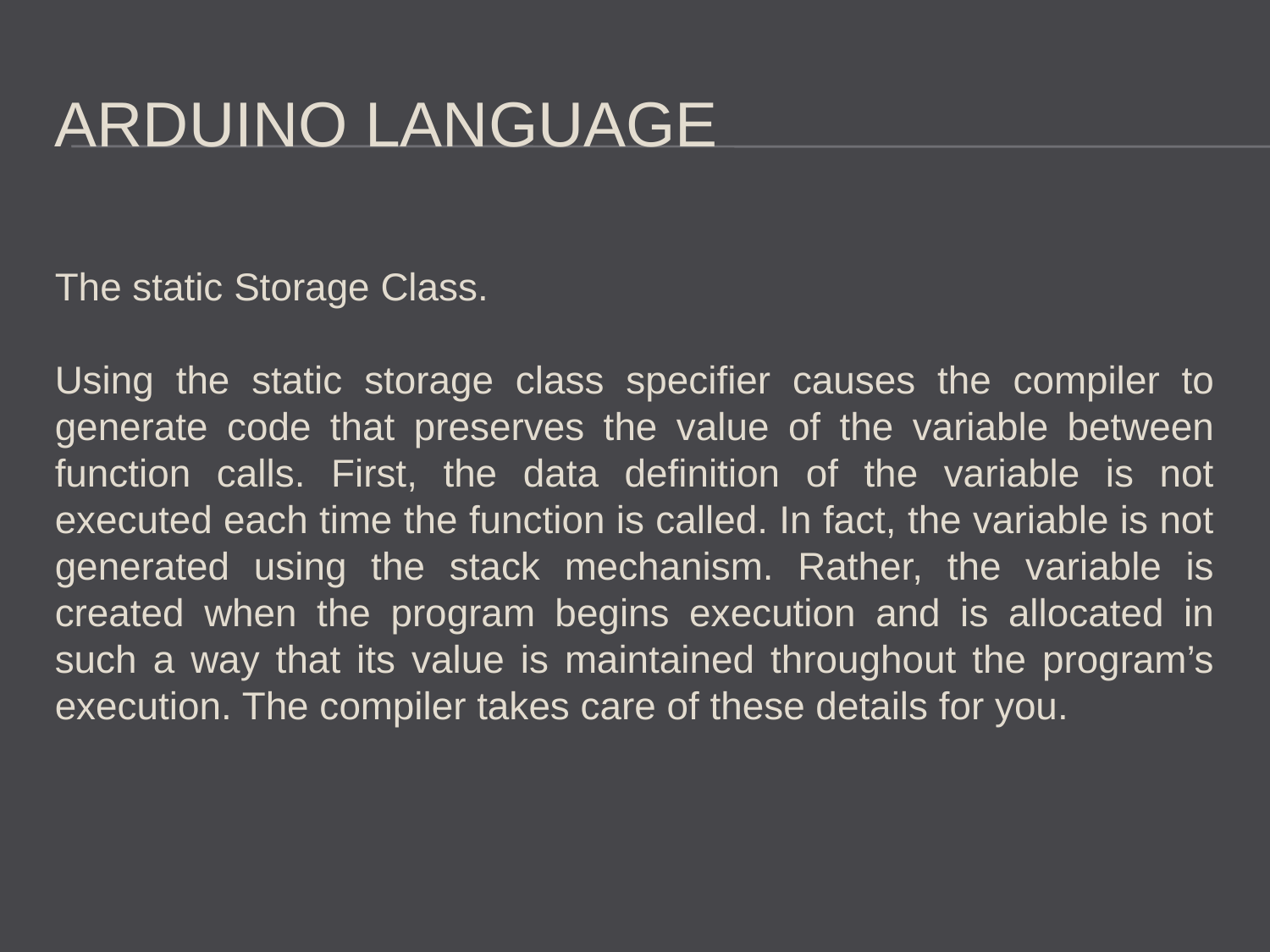

# Arduino Language
The static Storage Class.

Using the static storage class specifier causes the compiler to generate code that preserves the value of the variable between function calls. First, the data definition of the variable is not executed each time the function is called. In fact, the variable is not generated using the stack mechanism. Rather, the variable is created when the program begins execution and is allocated in such a way that its value is maintained throughout the program’s execution. The compiler takes care of these details for you.